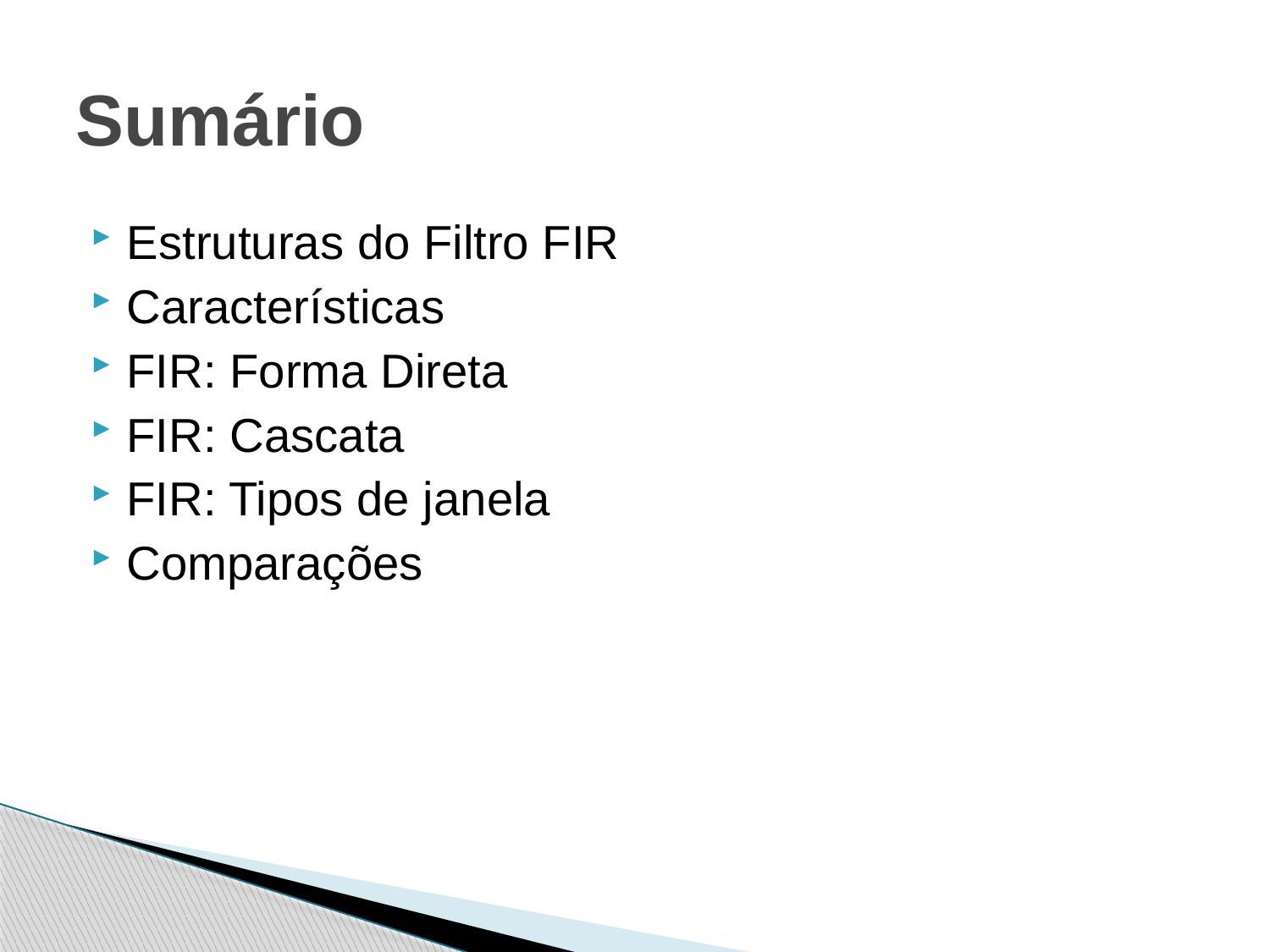

# Sumário
Estruturas do Filtro FIR
Características
FIR: Forma Direta
FIR: Cascata
FIR: Tipos de janela
Comparações